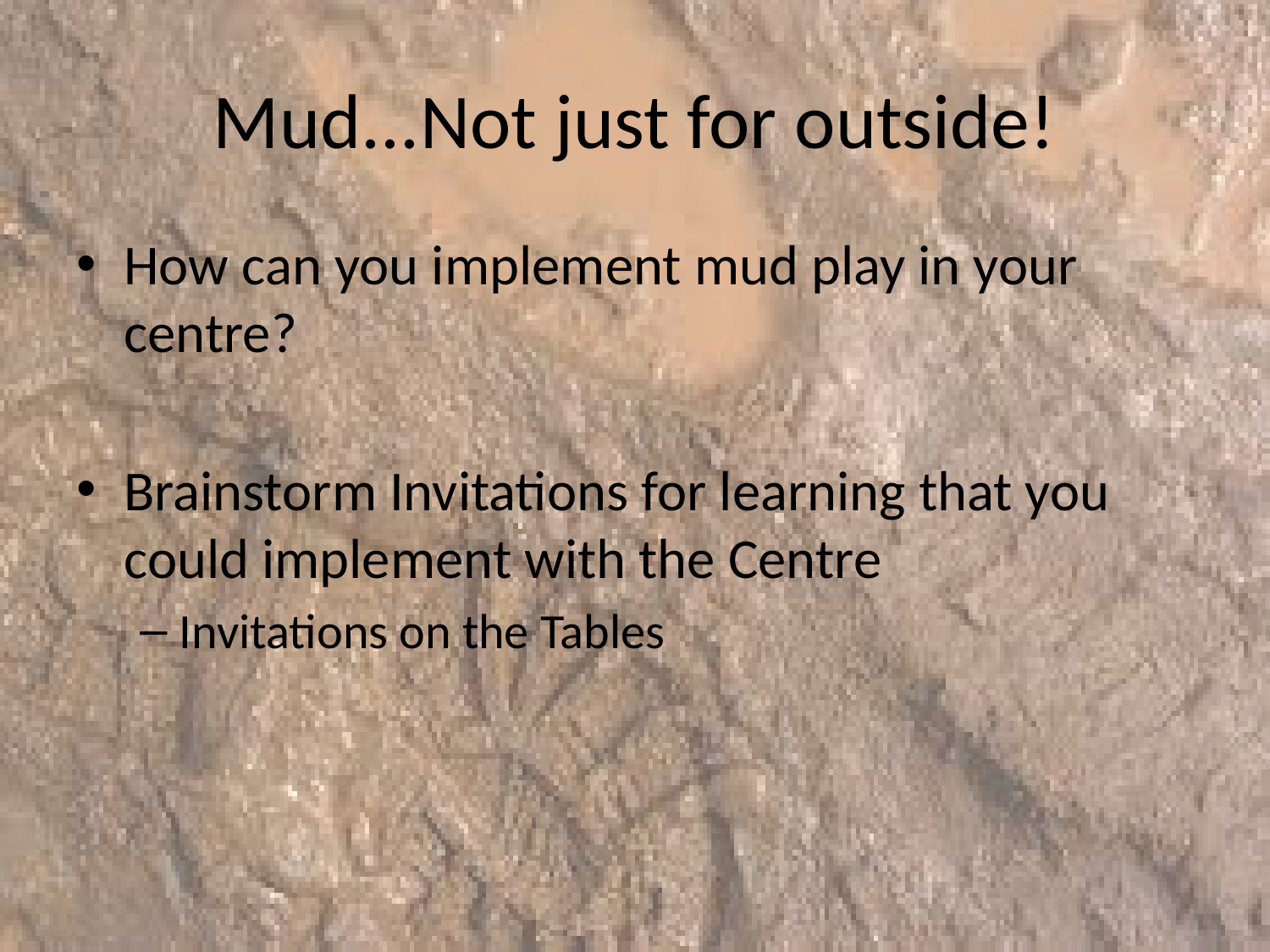

# Mud...Not just for outside!
How can you implement mud play in your centre?

Brainstorm Invitations for learning that you could implement with the Centre
Invitations on the Tables